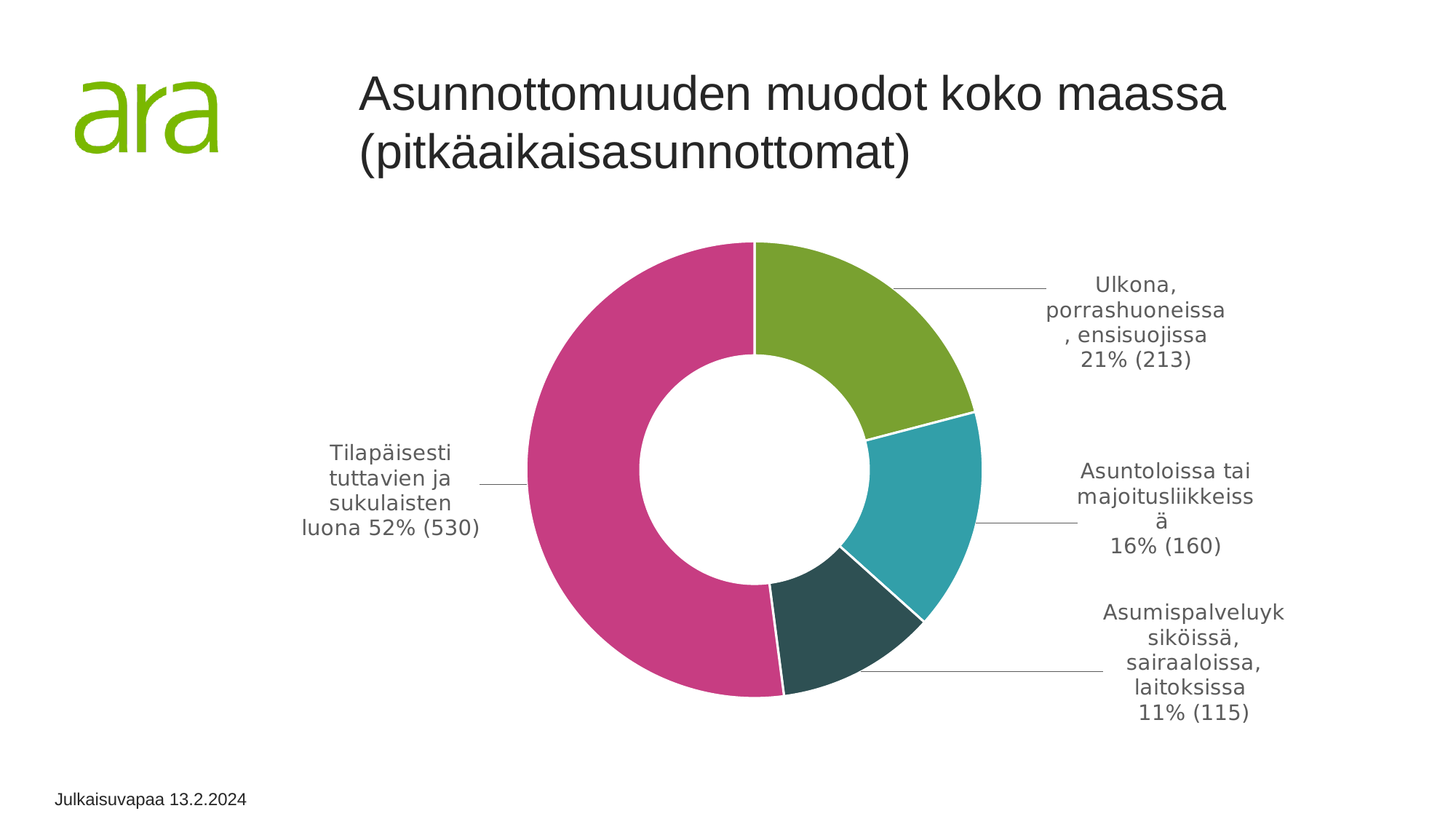

# Asunnottomuuden muodot koko maassa (pitkäaikaisasunnottomat)

### Chart

| Category |  |
|---|---|
| Ulkona, porrashuoneissa, ensisuojissa | 213.0 |
| Asuntoloissa tai majoitusliikkeissä | 160.0 |
| Asumispalveluyksiköissä, sairaaloissa, laitoksissa | 115.0 |
| Tilapäisesti tuttavien ja sukulaisten luona | 530.0 |
Julkaisuvapaa 13.2.2024